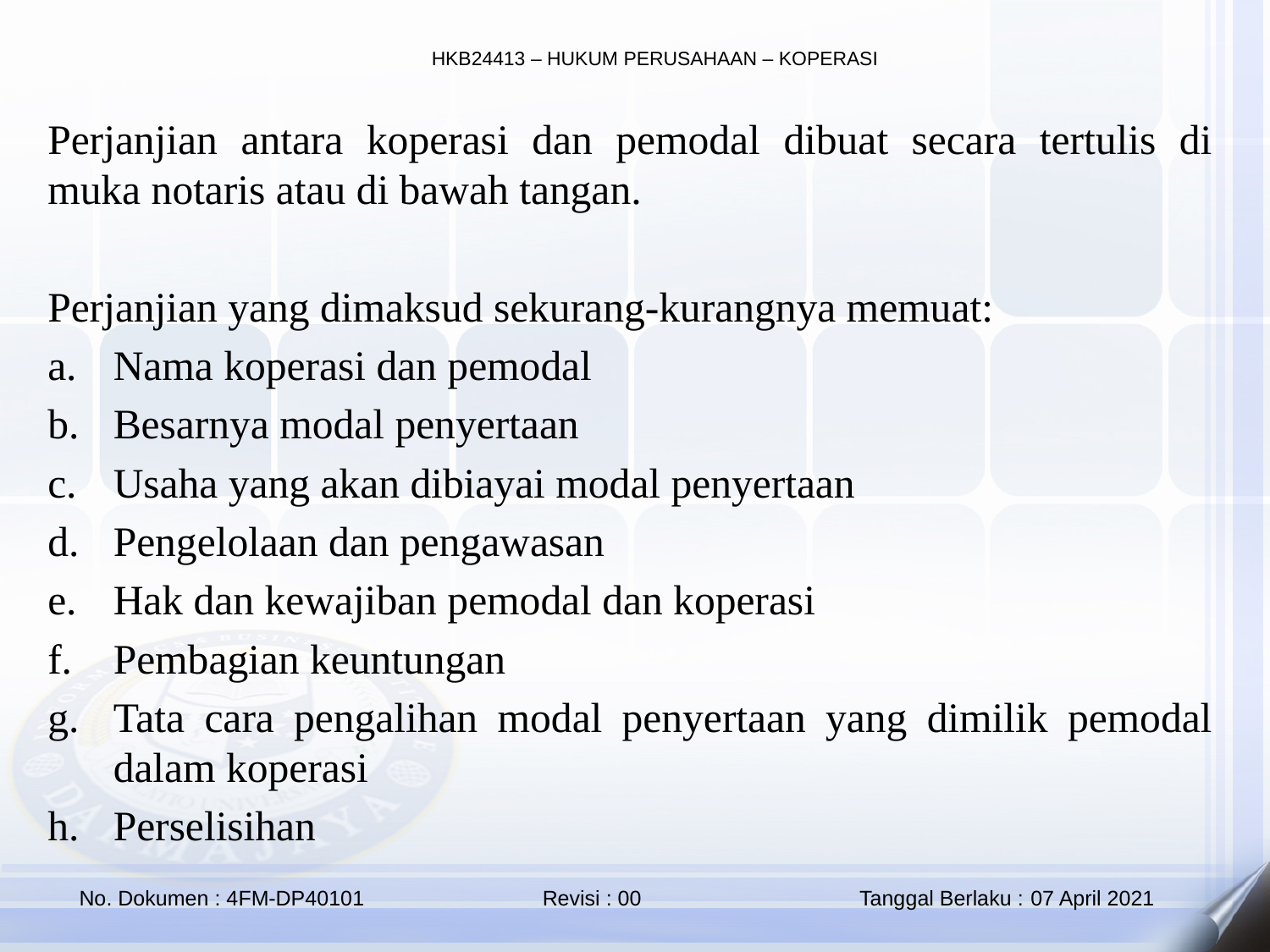

Perjanjian antara koperasi dan pemodal dibuat secara tertulis di muka notaris atau di bawah tangan.

Perjanjian yang dimaksud sekurang-kurangnya memuat:
Nama koperasi dan pemodal
Besarnya modal penyertaan
Usaha yang akan dibiayai modal penyertaan
Pengelolaan dan pengawasan
Hak dan kewajiban pemodal dan koperasi
Pembagian keuntungan
Tata cara pengalihan modal penyertaan yang dimilik pemodal dalam koperasi
Perselisihan